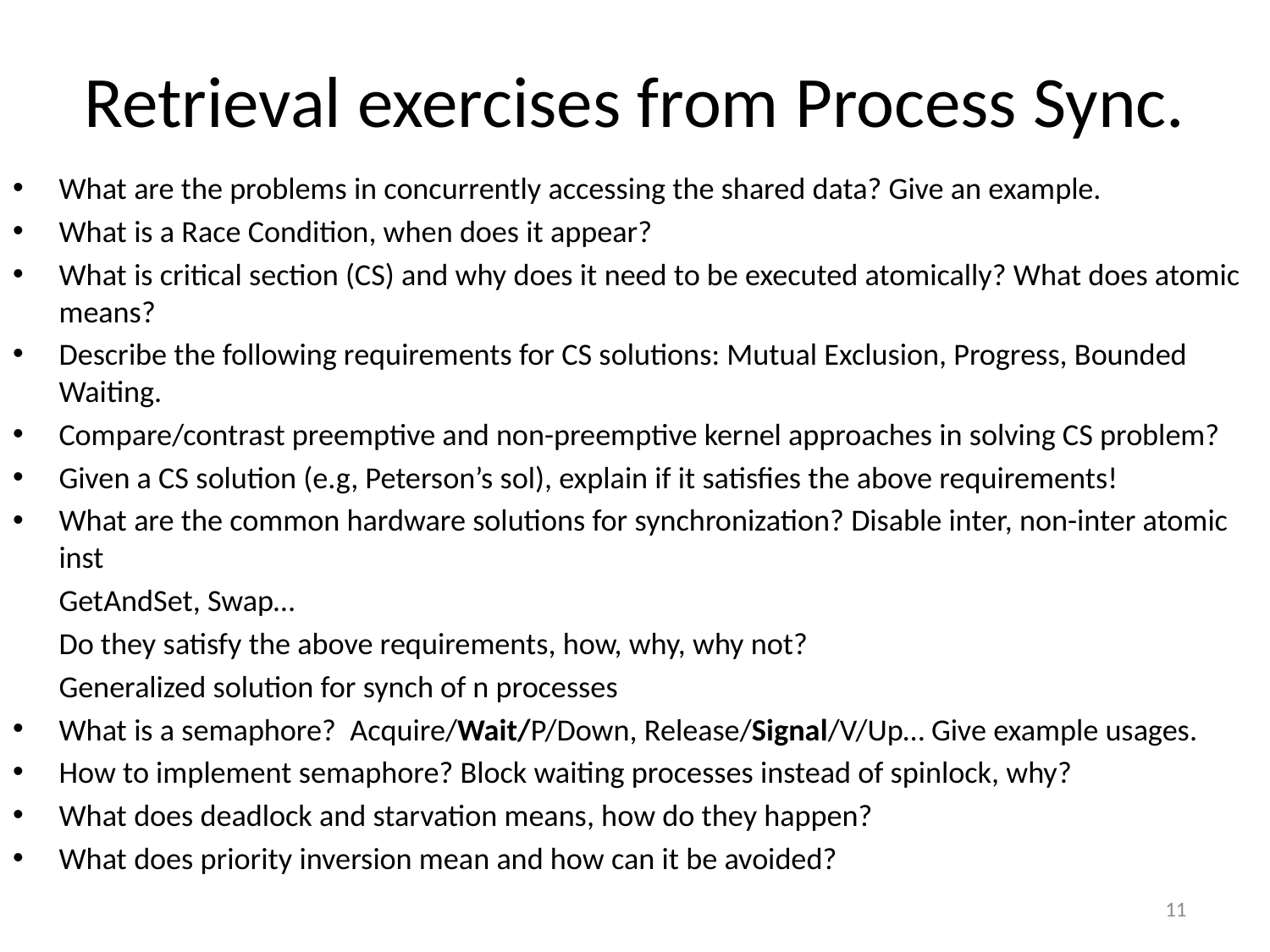

# Retrieval exercises from Process Sync.
What are the problems in concurrently accessing the shared data? Give an example.
What is a Race Condition, when does it appear?
What is critical section (CS) and why does it need to be executed atomically? What does atomic means?
Describe the following requirements for CS solutions: Mutual Exclusion, Progress, Bounded Waiting.
Compare/contrast preemptive and non-preemptive kernel approaches in solving CS problem?
Given a CS solution (e.g, Peterson’s sol), explain if it satisfies the above requirements!
What are the common hardware solutions for synchronization? Disable inter, non-inter atomic inst
		GetAndSet, Swap…
		Do they satisfy the above requirements, how, why, why not?
		Generalized solution for synch of n processes
What is a semaphore?  Acquire/Wait/P/Down, Release/Signal/V/Up… Give example usages.
How to implement semaphore? Block waiting processes instead of spinlock, why?
What does deadlock and starvation means, how do they happen?
What does priority inversion mean and how can it be avoided?
11